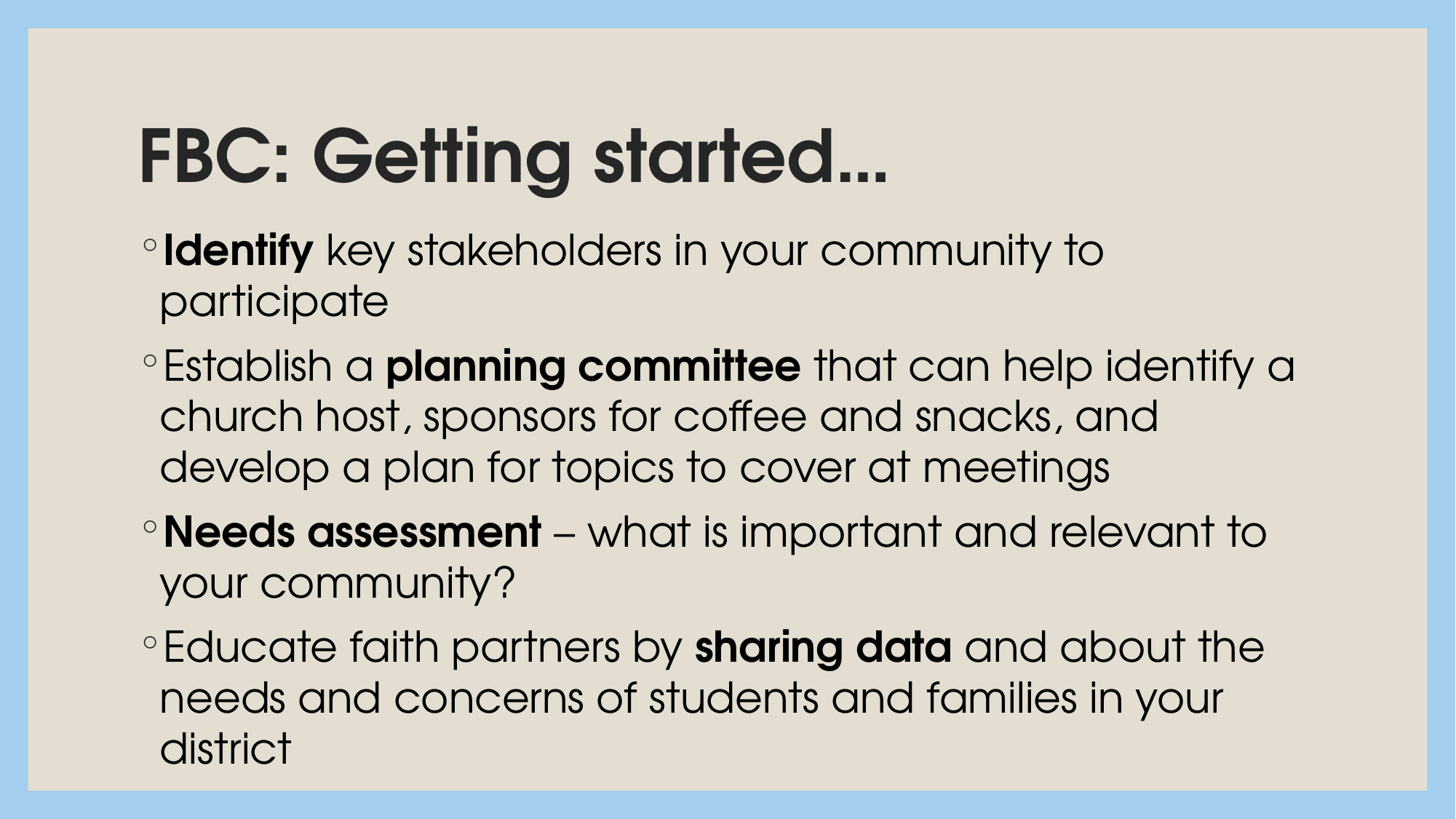

# FBC: Getting started…
Identify key stakeholders in your community to participate
Establish a planning committee that can help identify a church host, sponsors for coffee and snacks, and develop a plan for topics to cover at meetings
Needs assessment – what is important and relevant to your community?
Educate faith partners by sharing data and about the needs and concerns of students and families in your district